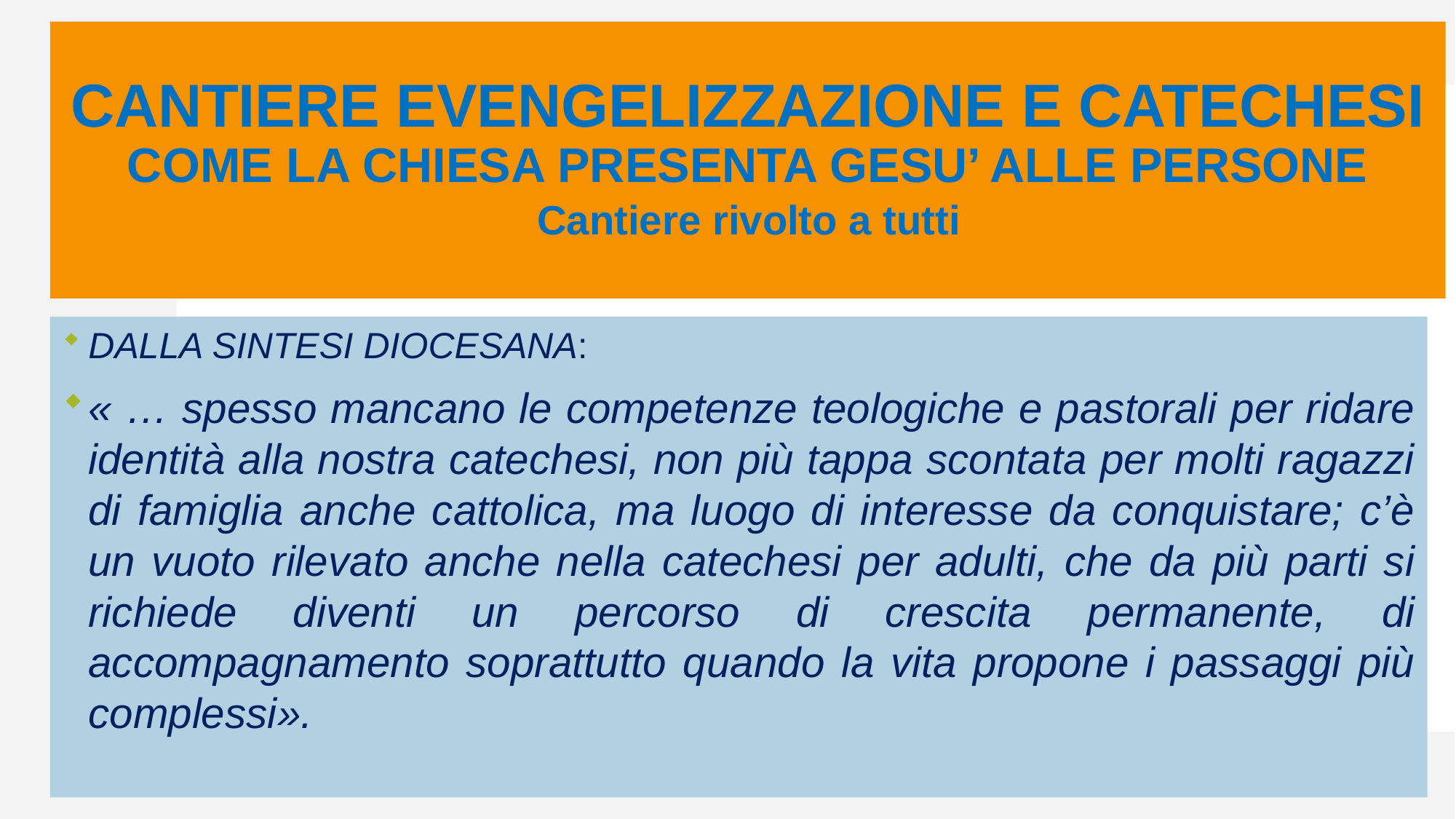

# CANTIERE EVENGELIZZAZIONE E CATECHESI COME LA CHIESA PRESENTA GESU’ ALLE PERSONE Cantiere rivolto a tutti
DALLA SINTESI DIOCESANA:
« … spesso mancano le competenze teologiche e pastorali per ridare identità alla nostra catechesi, non più tappa scontata per molti ragazzi di famiglia anche cattolica, ma luogo di interesse da conquistare; c’è un vuoto rilevato anche nella catechesi per adulti, che da più parti si richiede diventi un percorso di crescita permanente, di accompagnamento soprattutto quando la vita propone i passaggi più complessi».